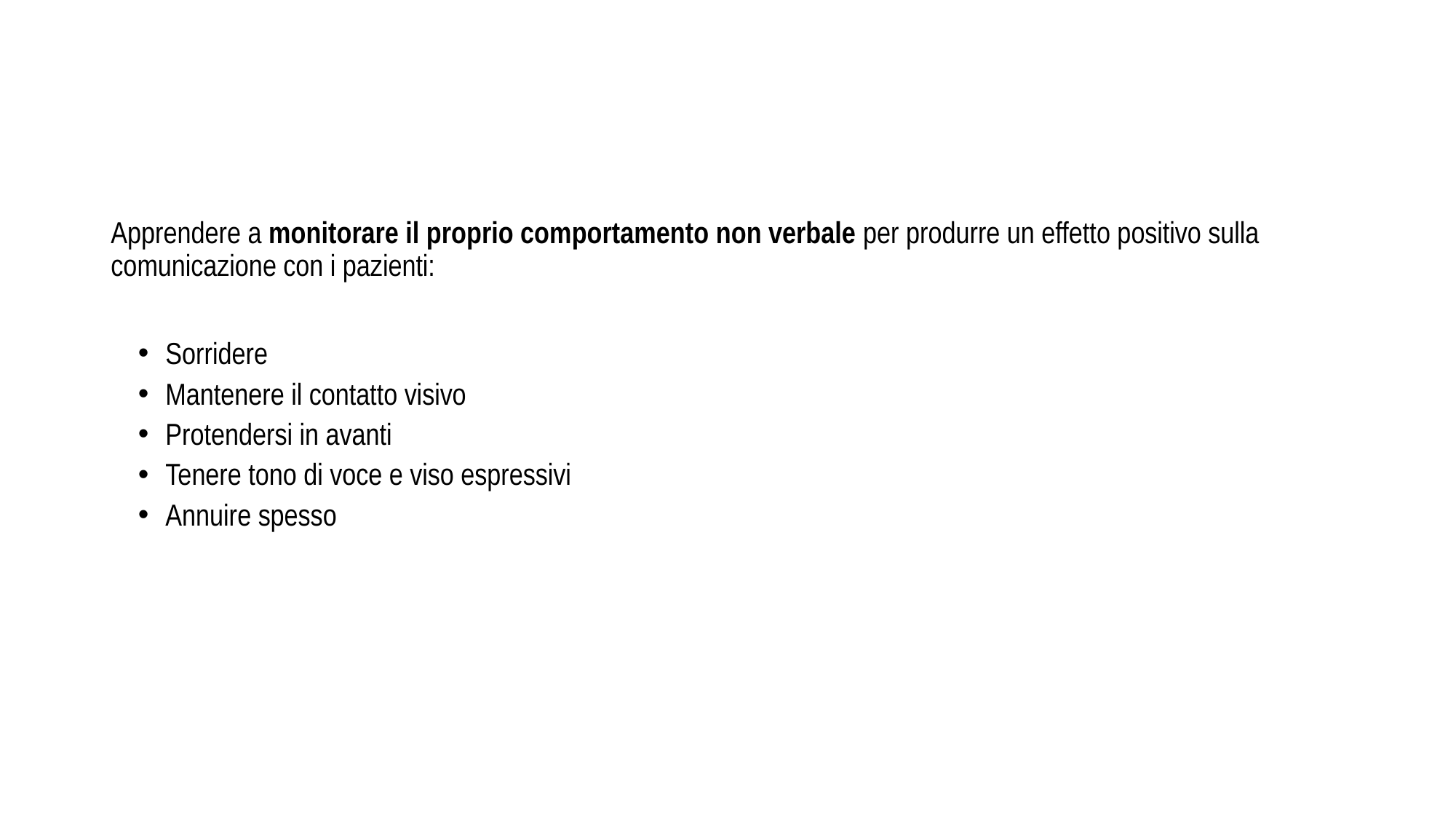

Apprendere a monitorare il proprio comportamento non verbale per produrre un effetto positivo sulla comunicazione con i pazienti:

Sorridere
Mantenere il contatto visivo
Protendersi in avanti
Tenere tono di voce e viso espressivi
Annuire spesso